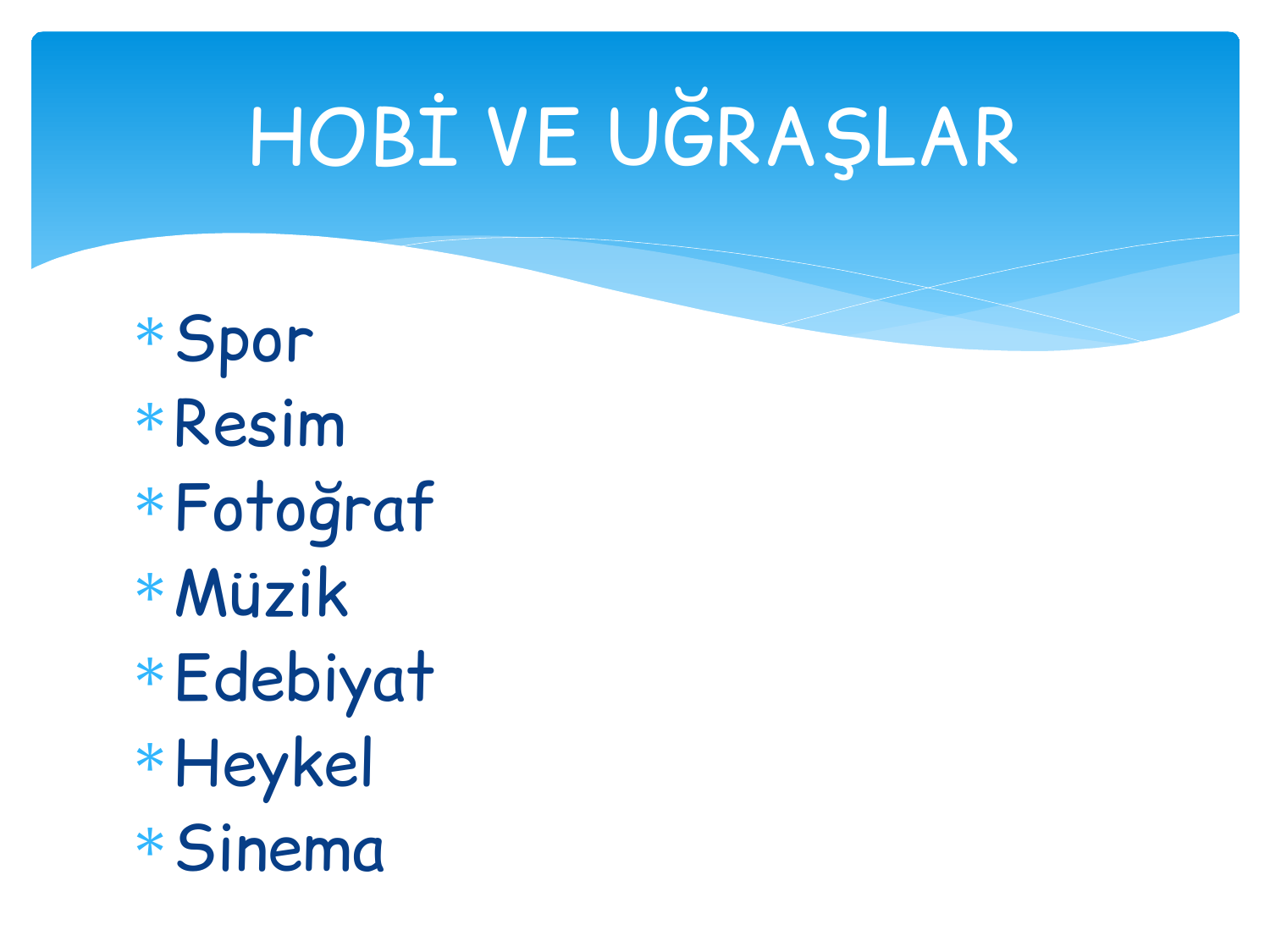

# HOBİ VE UĞRAŞLAR
Spor
Resim
Fotoğraf
Müzik
Edebiyat
Heykel
Sinema